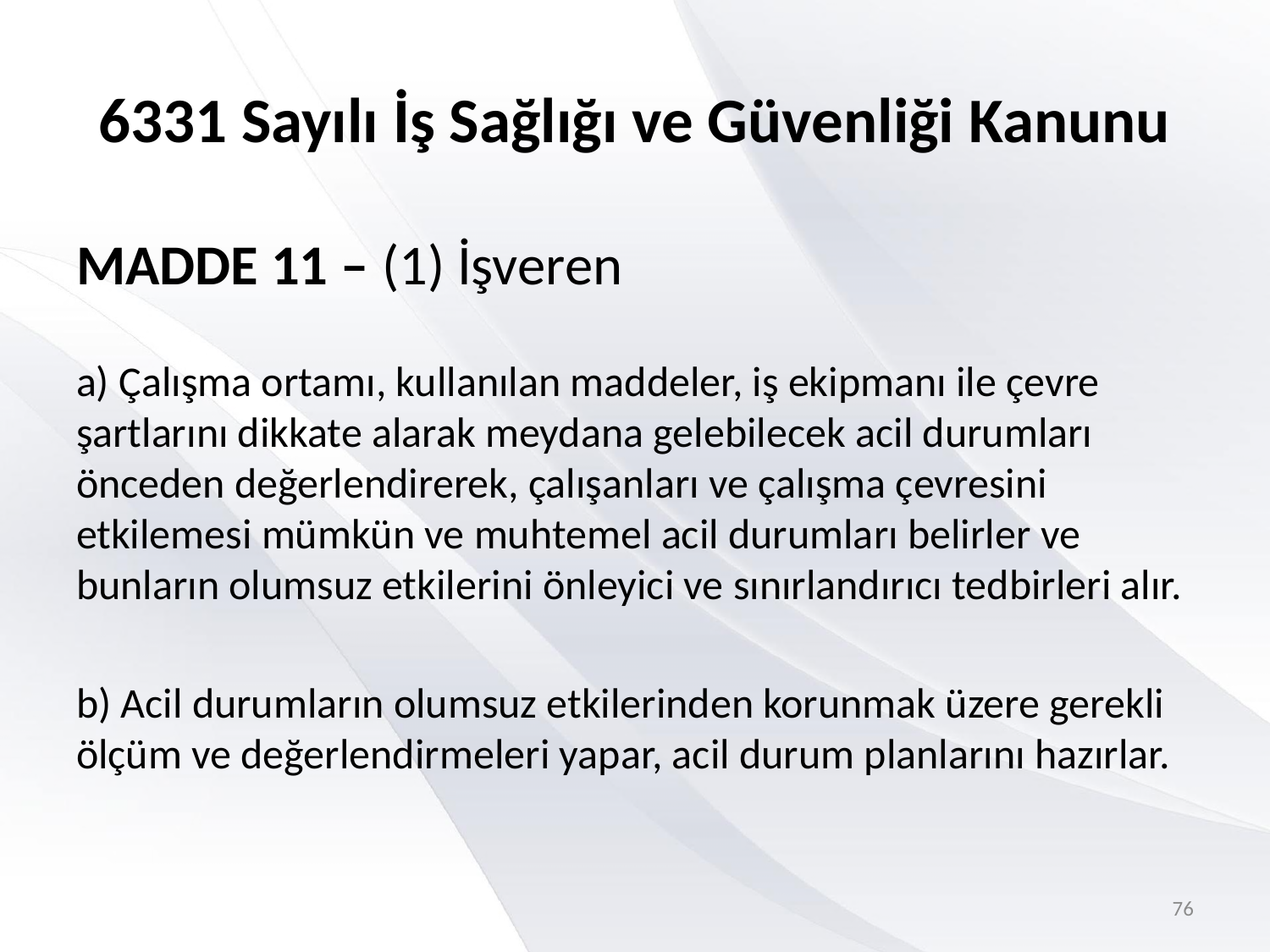

# 6331 Sayılı İş Sağlığı ve Güvenliği Kanunu
MADDE 11 – (1) İşveren

a) Çalışma ortamı, kullanılan maddeler, iş ekipmanı ile çevre şartlarını dikkate alarak meydana gelebilecek acil durumları önceden değerlendirerek, çalışanları ve çalışma çevresini etkilemesi mümkün ve muhtemel acil durumları belirler ve bunların olumsuz etkilerini önleyici ve sınırlandırıcı tedbirleri alır.

b) Acil durumların olumsuz etkilerinden korunmak üzere gerekli ölçüm ve değerlendirmeleri yapar, acil durum planlarını hazırlar.
76